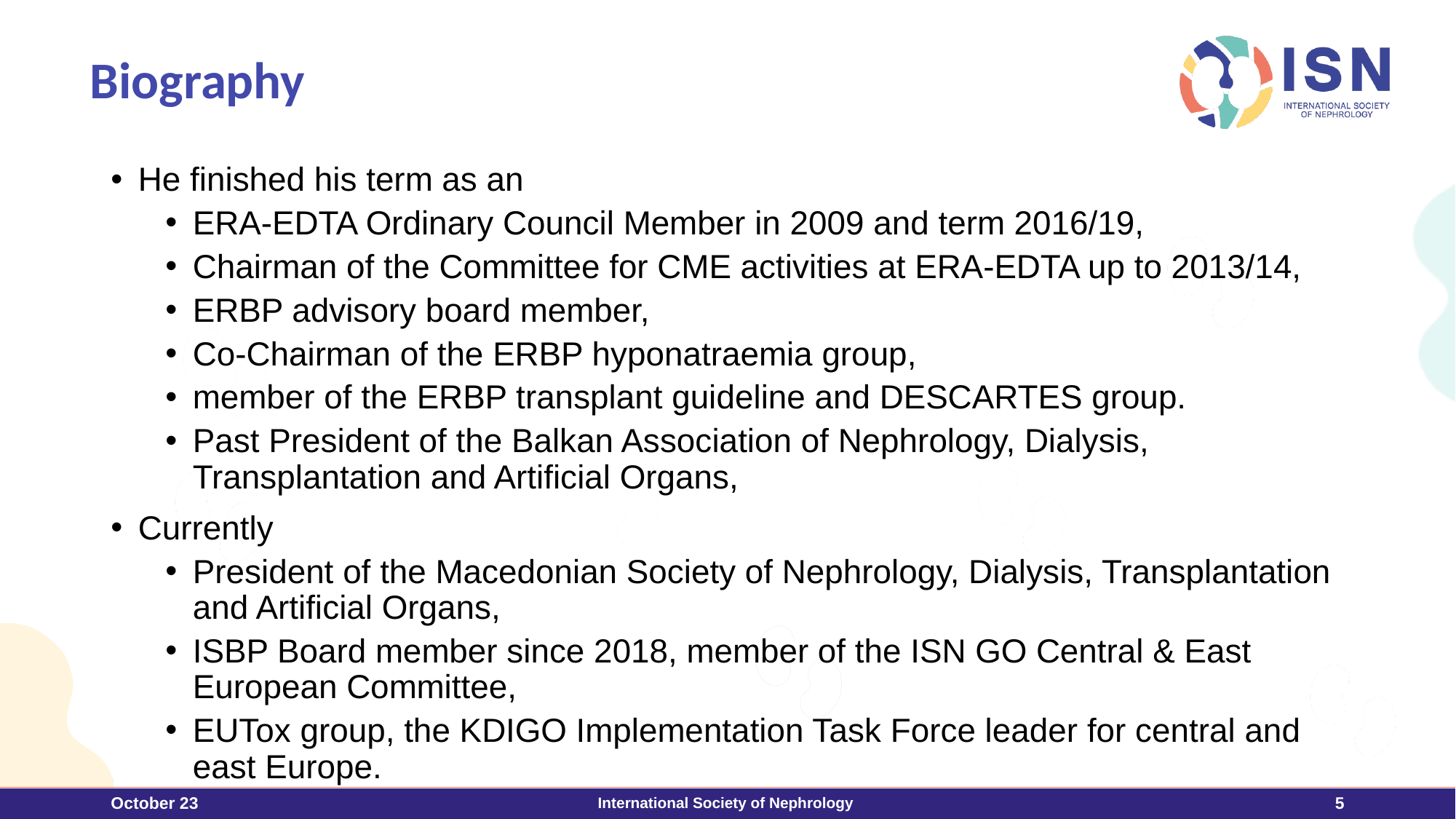

# Biography
He finished his term as an
ERA-EDTA Ordinary Council Member in 2009 and term 2016/19,
Chairman of the Committee for CME activities at ERA-EDTA up to 2013/14,
ERBP advisory board member,
Co-Chairman of the ERBP hyponatraemia group,
member of the ERBP transplant guideline and DESCARTES group.
Past President of the Balkan Association of Nephrology, Dialysis, Transplantation and Artificial Organs,
Currently
President of the Macedonian Society of Nephrology, Dialysis, Transplantation and Artificial Organs,
ISBP Board member since 2018, member of the ISN GO Central & East European Committee,
EUTox group, the KDIGO Implementation Task Force leader for central and east Europe.
October 23
International Society of Nephrology
5